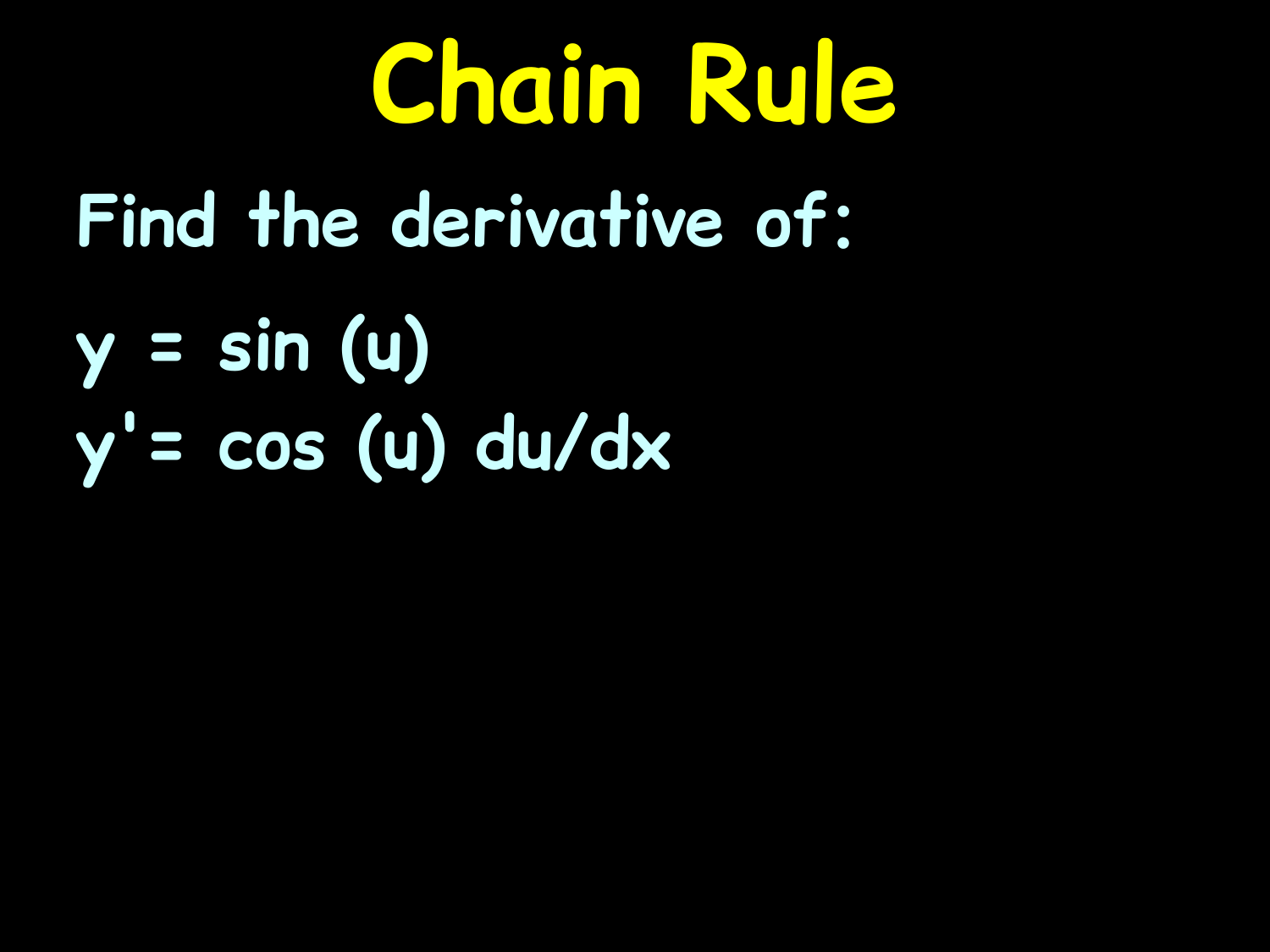

# Chain Rule
Find the derivative of:

y = sin (u)
y'= cos (u) du/dx